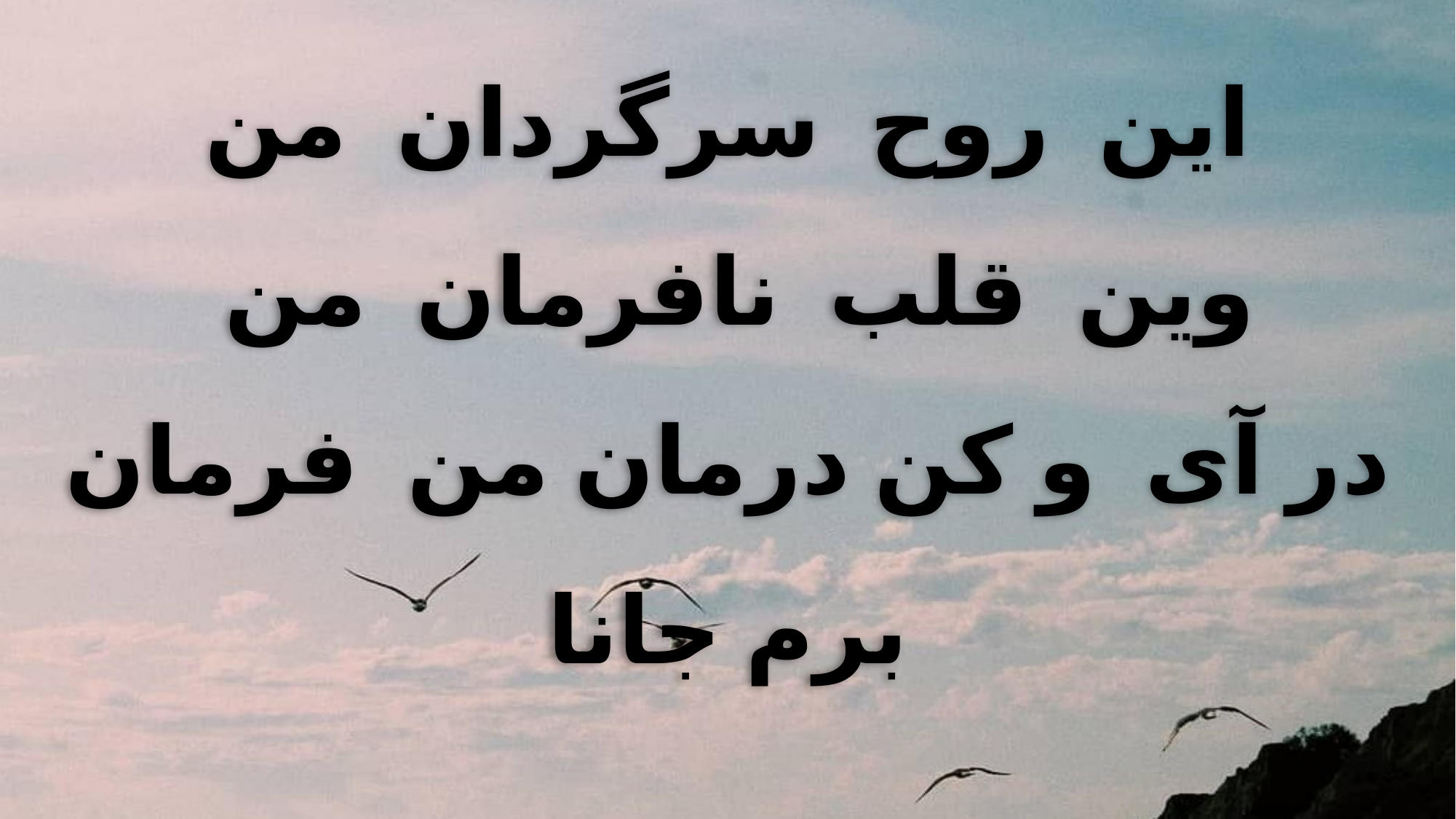

این  روح  سرگردان  من
وین  قلب  نافرمان  من
در آی  و کن درمان من  فرمان برم جانا